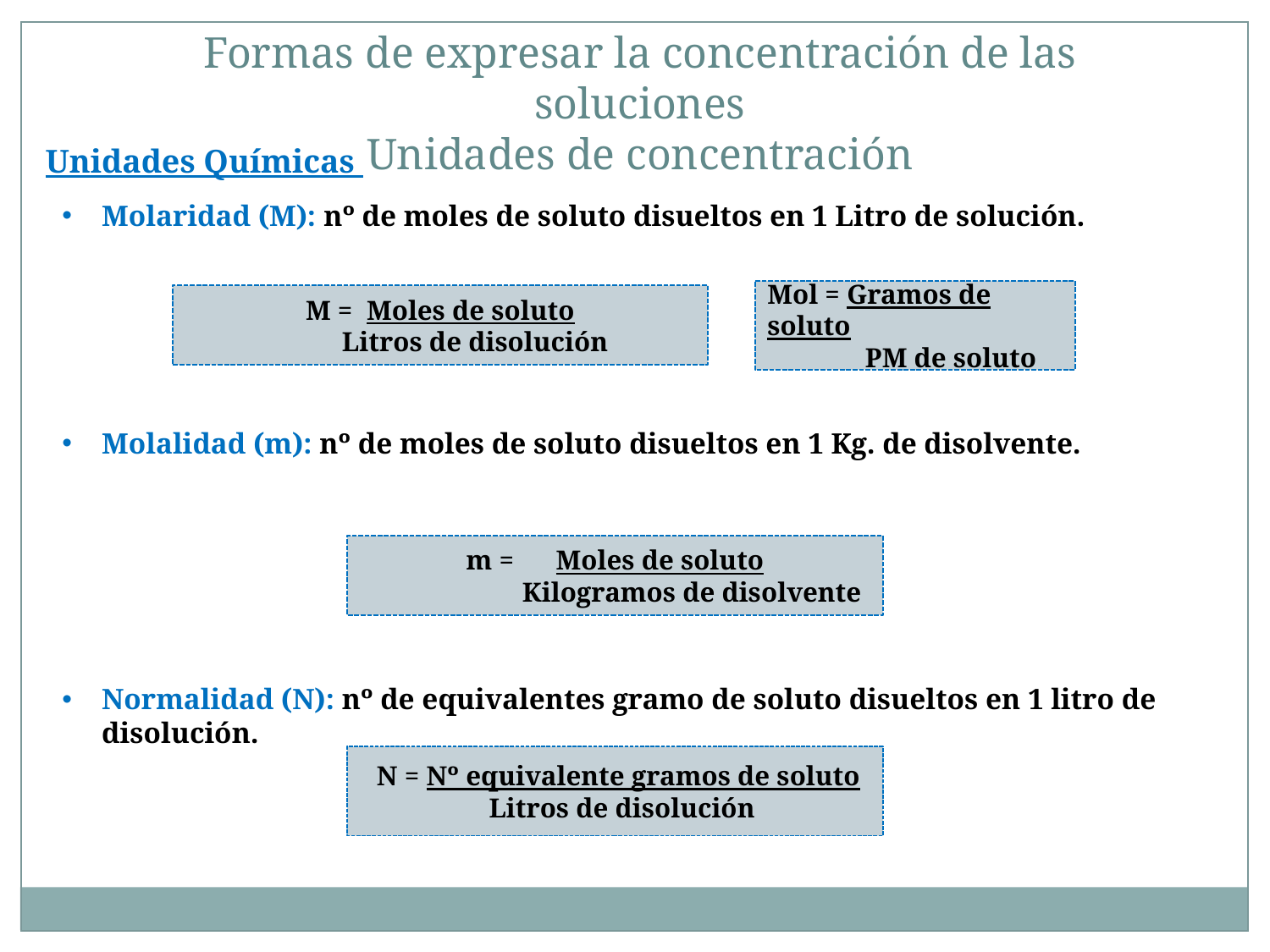

Molaridad (M): nº de moles de soluto disueltos en 1 Litro de solución.

Molalidad (m): nº de moles de soluto disueltos en 1 Kg. de disolvente.

Normalidad (N): nº de equivalentes gramo de soluto disueltos en 1 litro de disolución.

Formas de expresar la concentración de las soluciones
Unidades de concentración
Unidades Químicas
Mol = Gramos de soluto
              PM de soluto
M =  Moles de soluto
          Litros de disolución
m =      Moles de soluto
                      Kilogramos de disolvente
 N = Nº equivalente gramos de soluto
  Litros de disolución